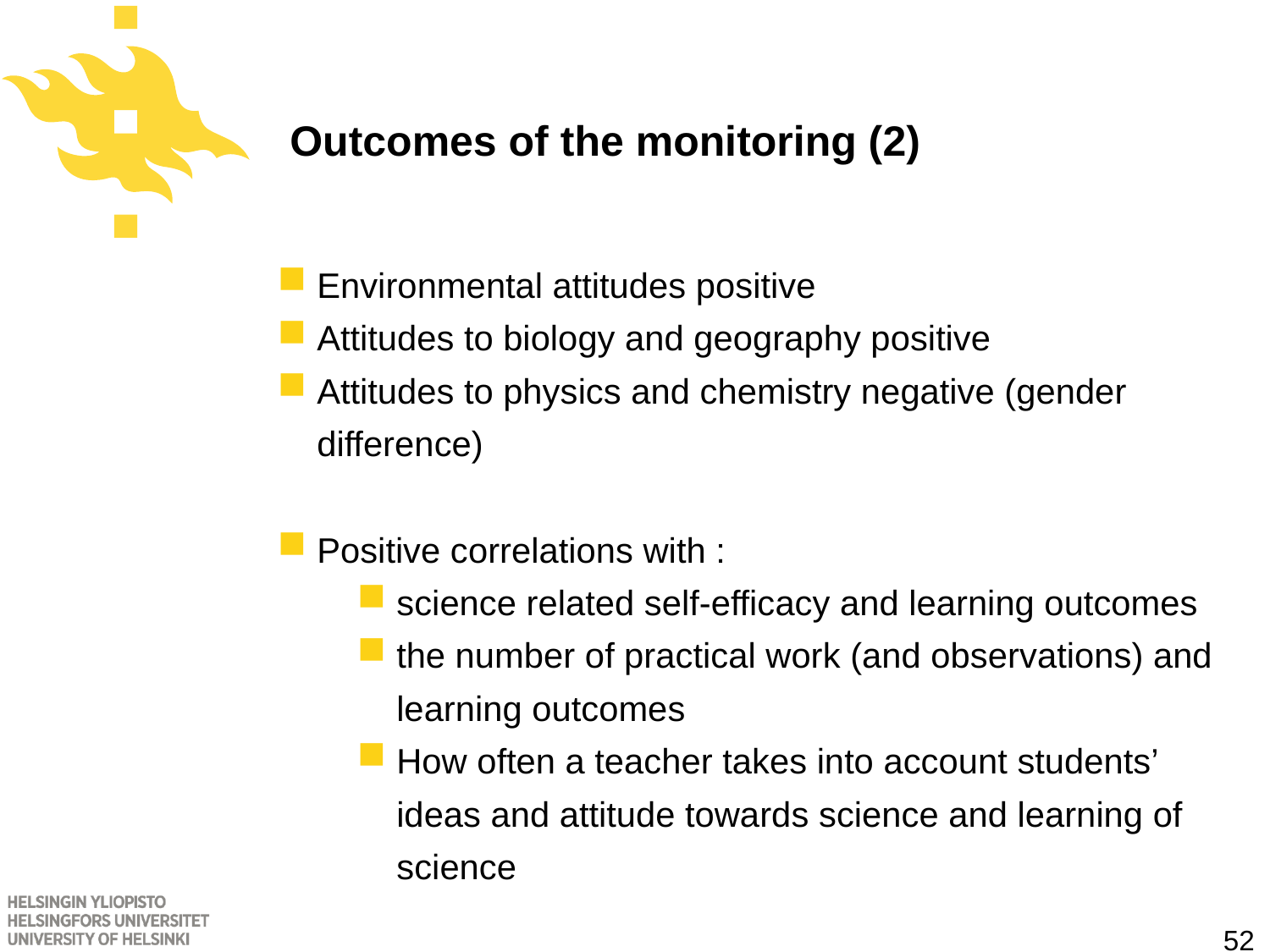

# Outcomes of the monitoring (2)
Environmental attitudes positive
Attitudes to biology and geography positive
Attitudes to physics and chemistry negative (gender difference)

Positive correlations with :
science related self-efficacy and learning outcomes
the number of practical work (and observations) and learning outcomes
How often a teacher takes into account students’  ideas and attitude towards science and learning of science

52